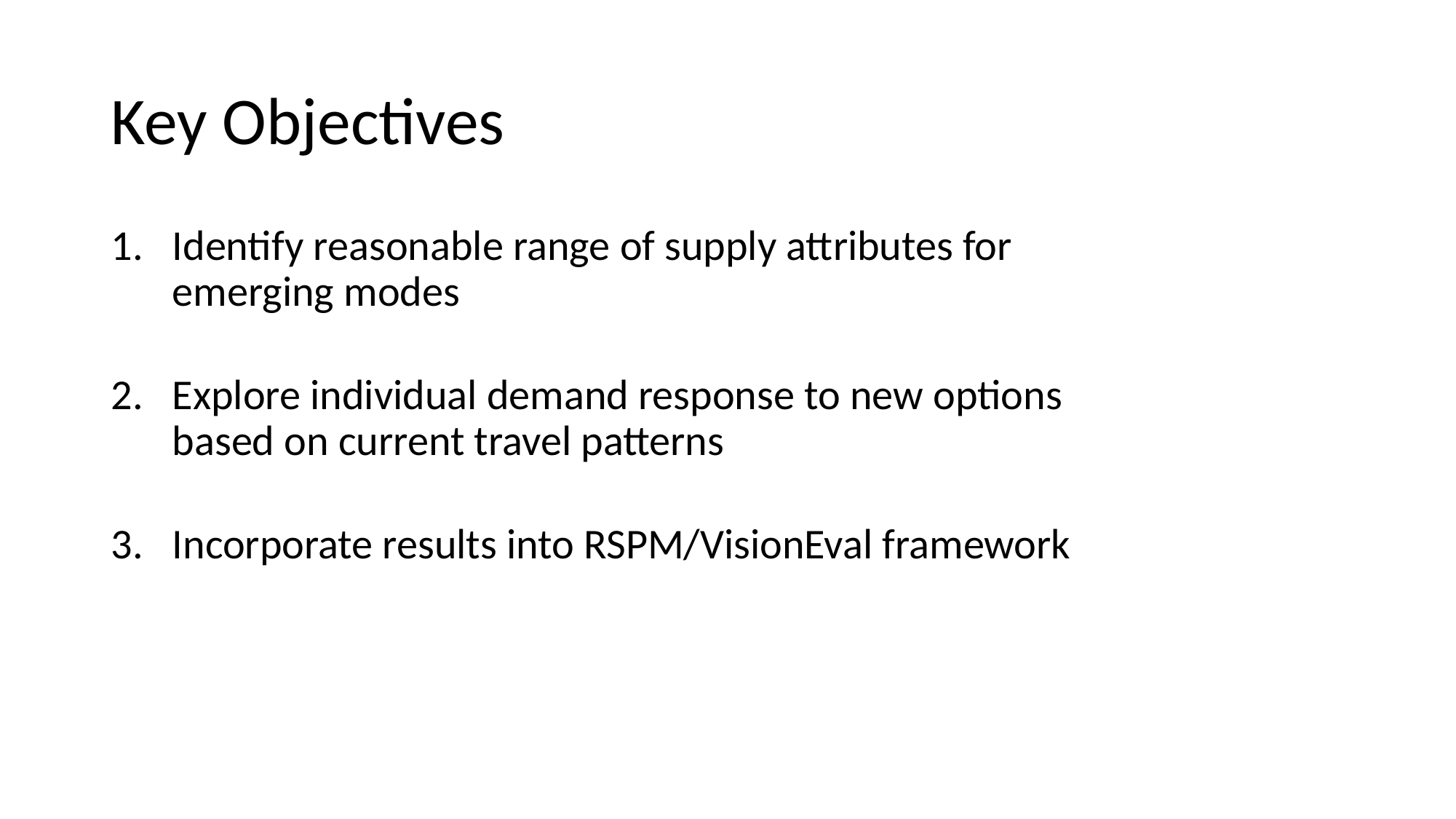

# Key Objectives
Identify reasonable range of supply attributes for emerging modes
Explore individual demand response to new options based on current travel patterns
Incorporate results into RSPM/VisionEval framework